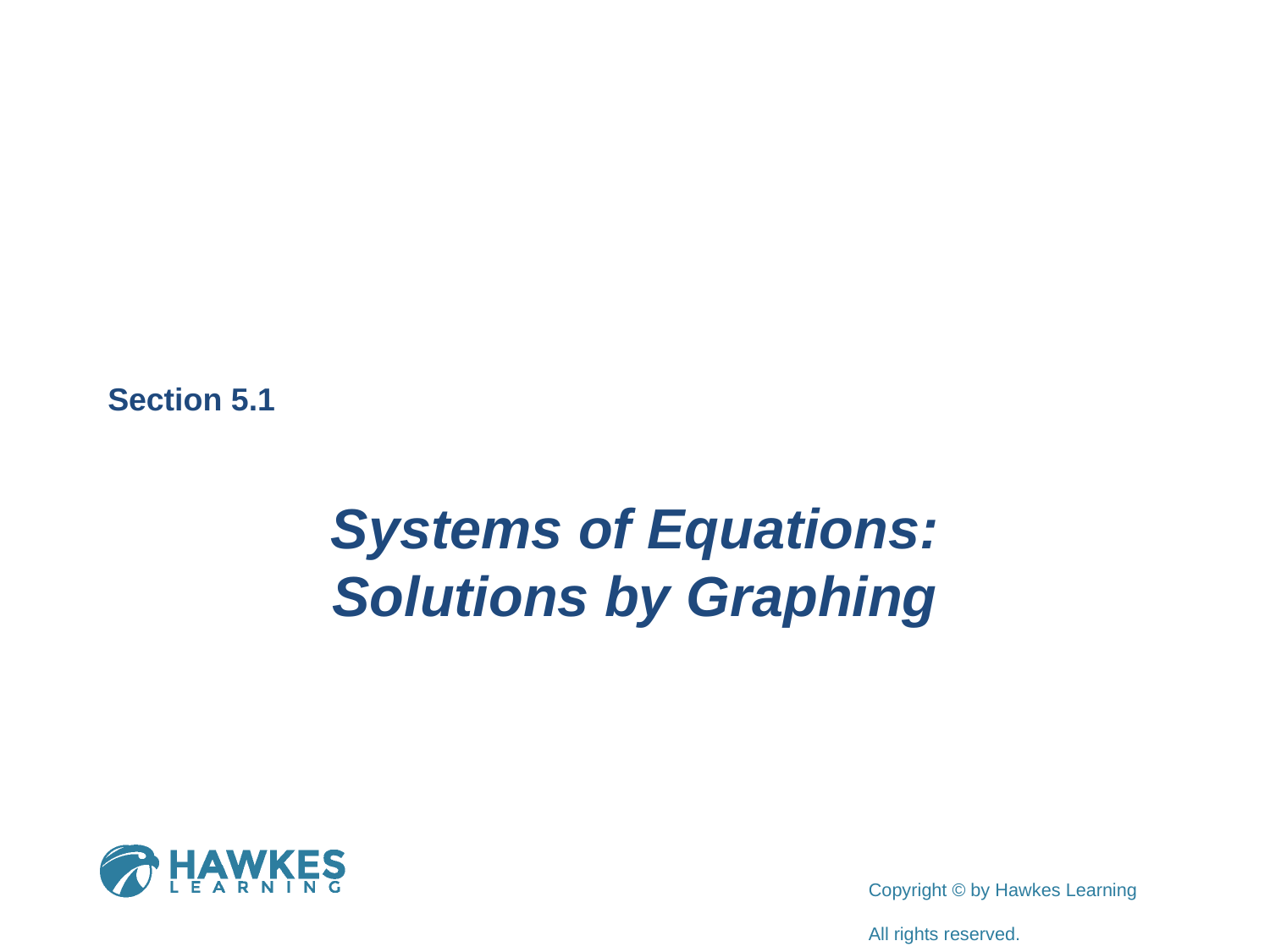

Section 5.1
Systems of Equations: Solutions by Graphing